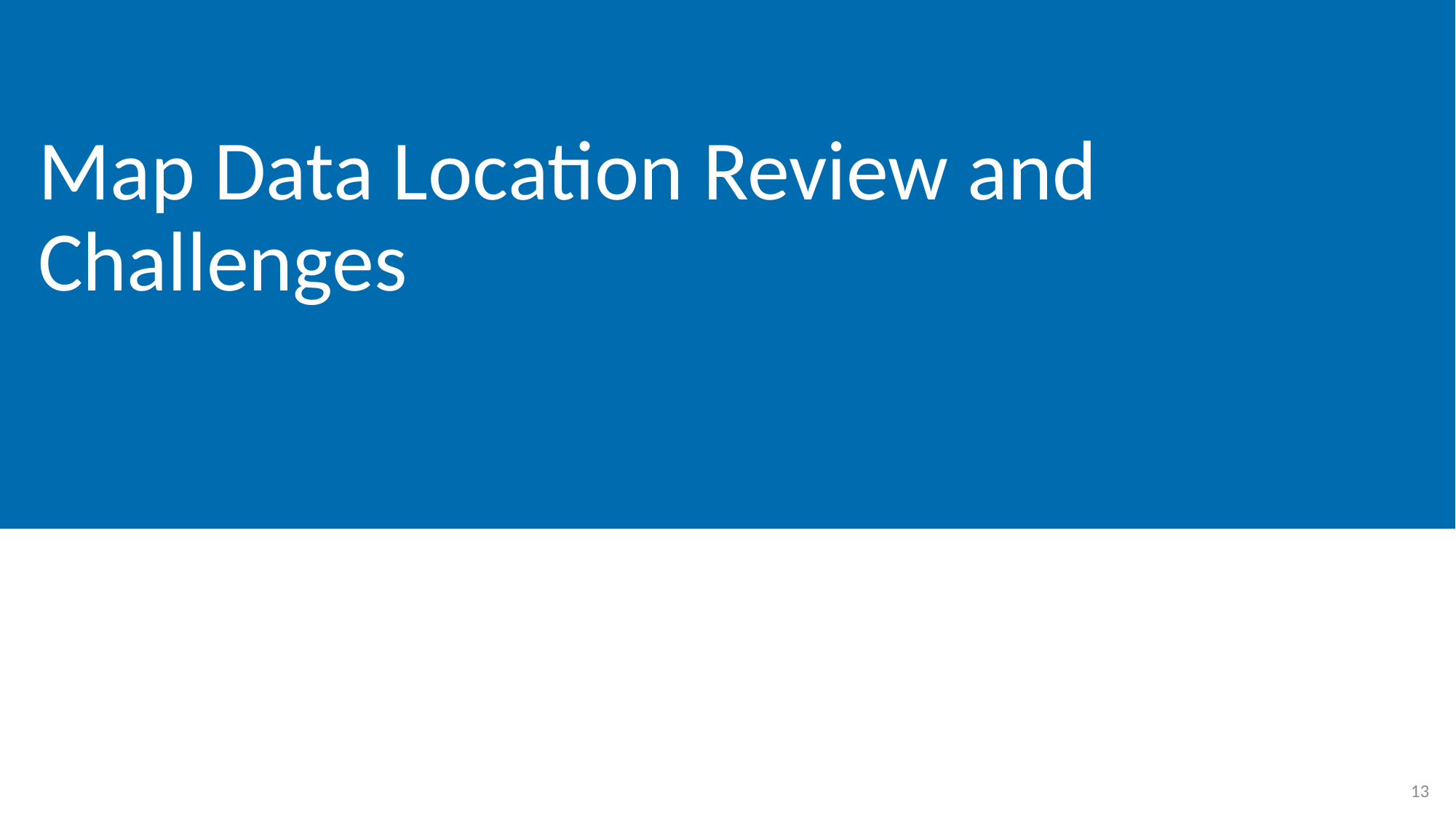

# Map Data Location Review and Challenges